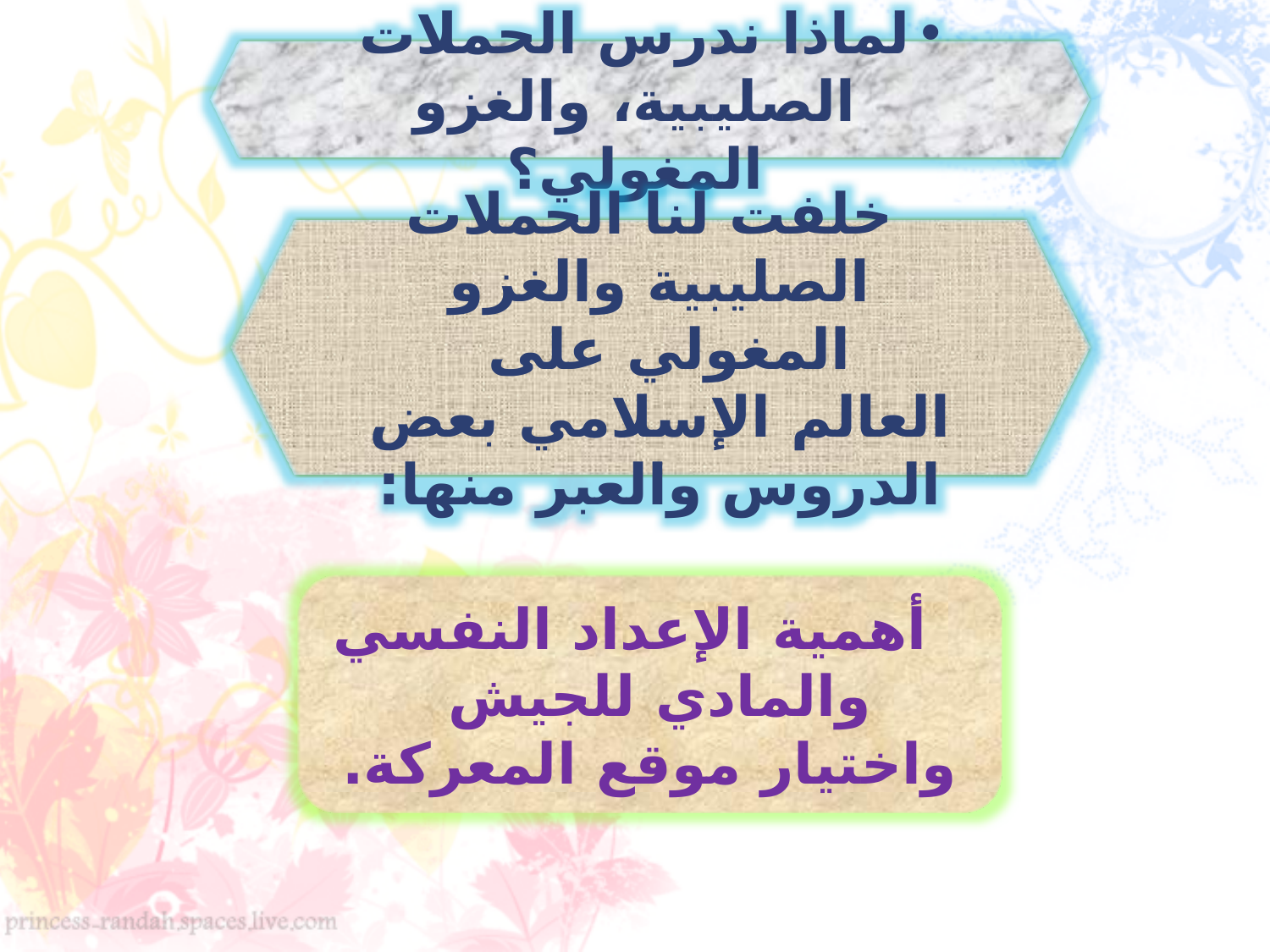

لماذا ندرس الحملات الصليبية، والغزو المغولي؟
 خلفت لنا الحملات الصليبية والغزو المغولي على
العالم الإسلامي بعض الدروس والعبر منها:
  أهمية الإعداد النفسي والمادي للجيش
واختيار موقع المعركة.